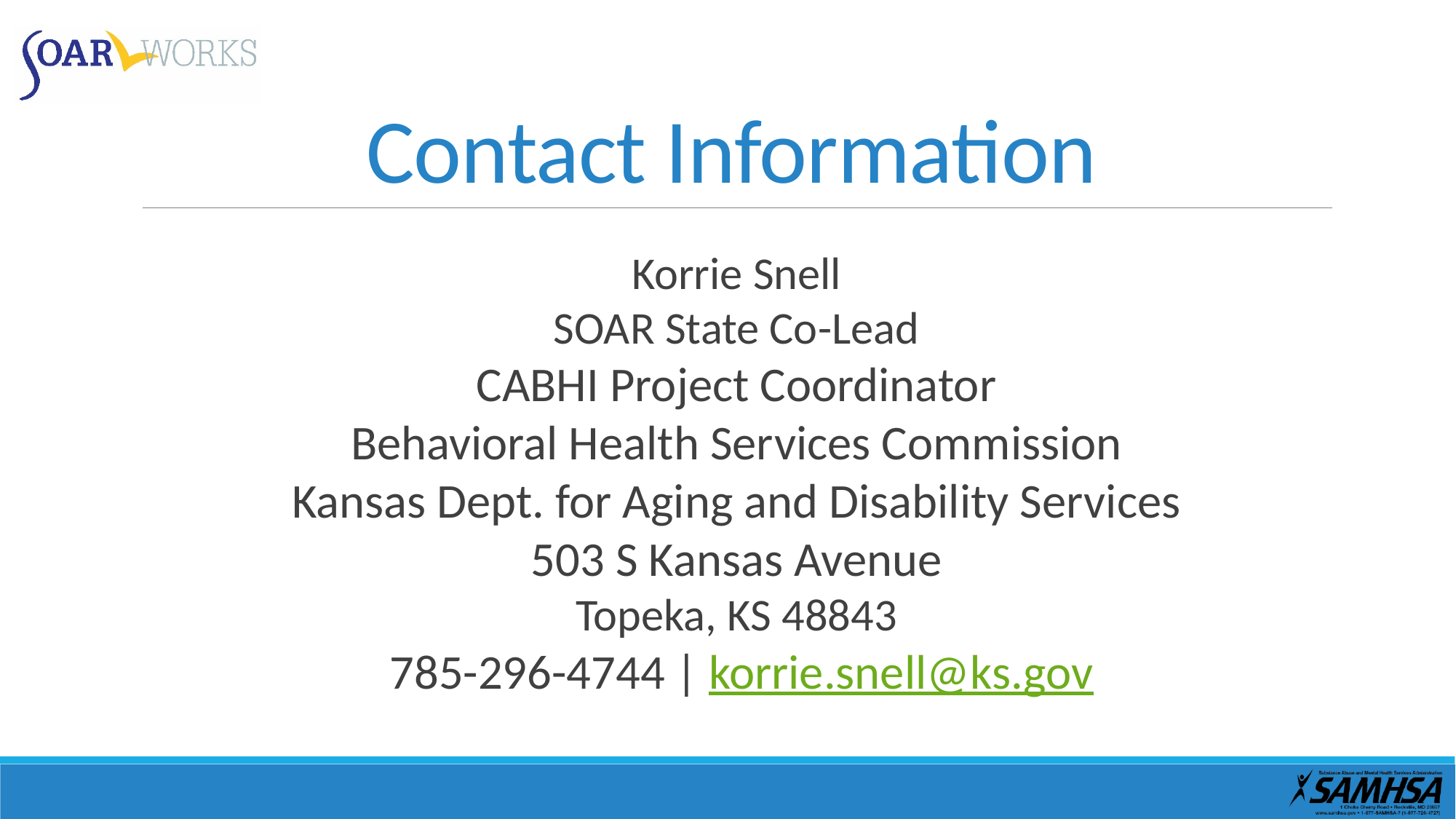

# Contact Information
Korrie Snell
SOAR State Co-Lead
CABHI Project Coordinator
Behavioral Health Services Commission
Kansas Dept. for Aging and Disability Services
503 S Kansas Avenue
Topeka, KS 48843
 785-296-4744 | korrie.snell@ks.gov